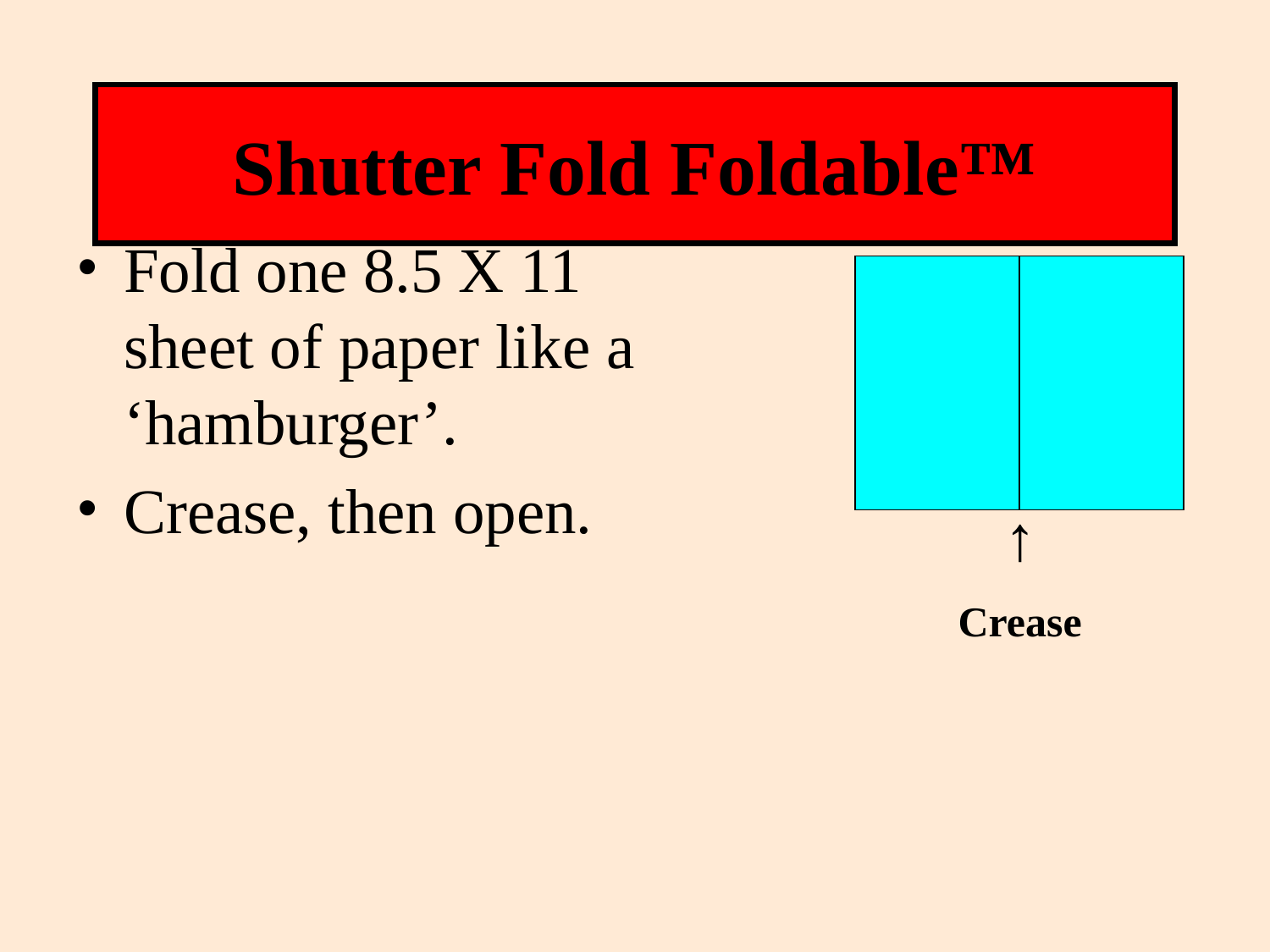

# Shutter Fold Foldable™
Fold one 8.5 X 11 sheet of paper like a ‘hamburger’.
Crease, then open.

↑
Crease